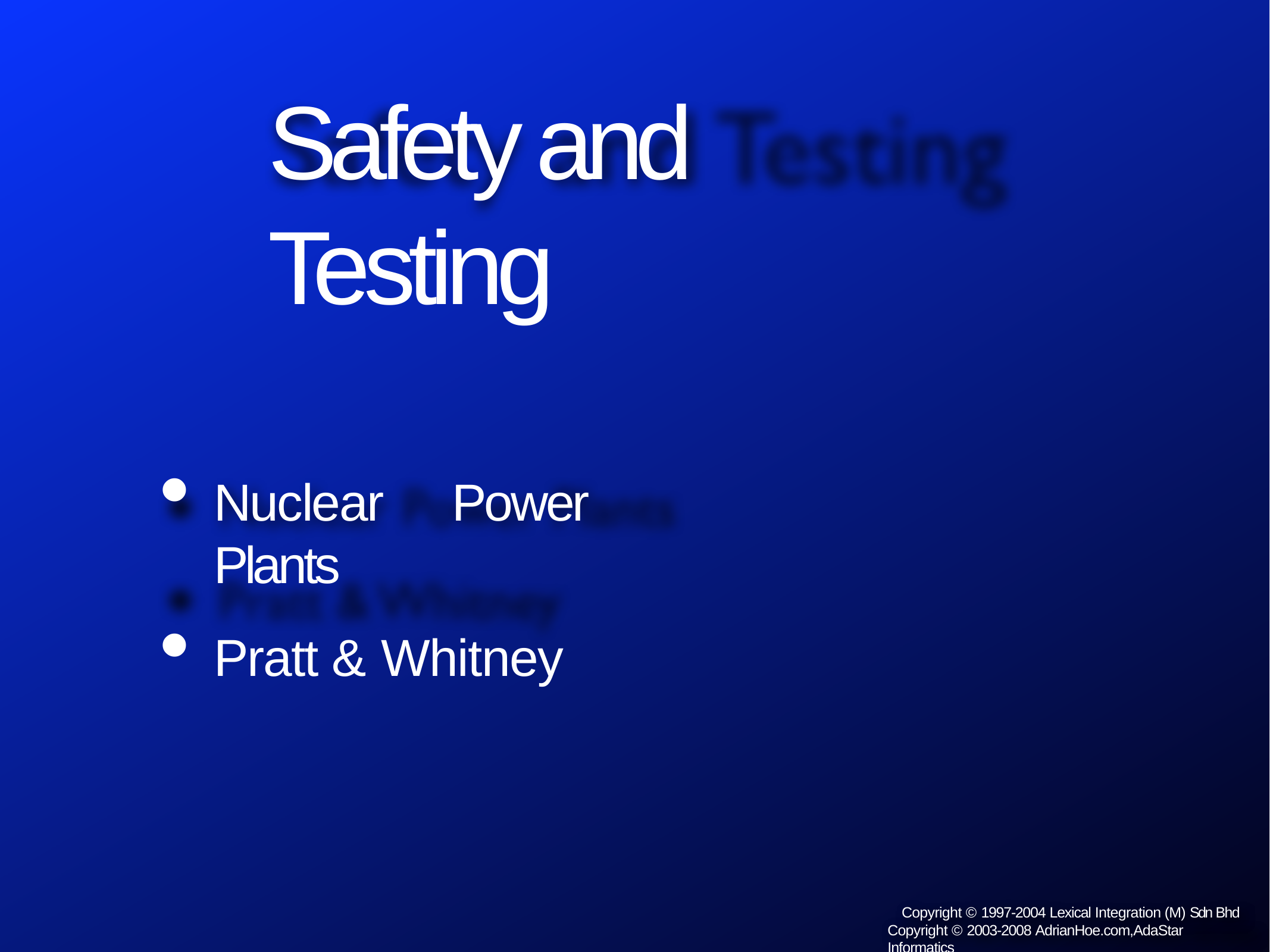

# Safety and Testing

Nuclear	Power Plants
Pratt & Whitney

Copyright © 1997-2004 Lexical Integration (M) Sdn Bhd  Copyright © 2003-2008 AdrianHoe.com,AdaStar Informatics